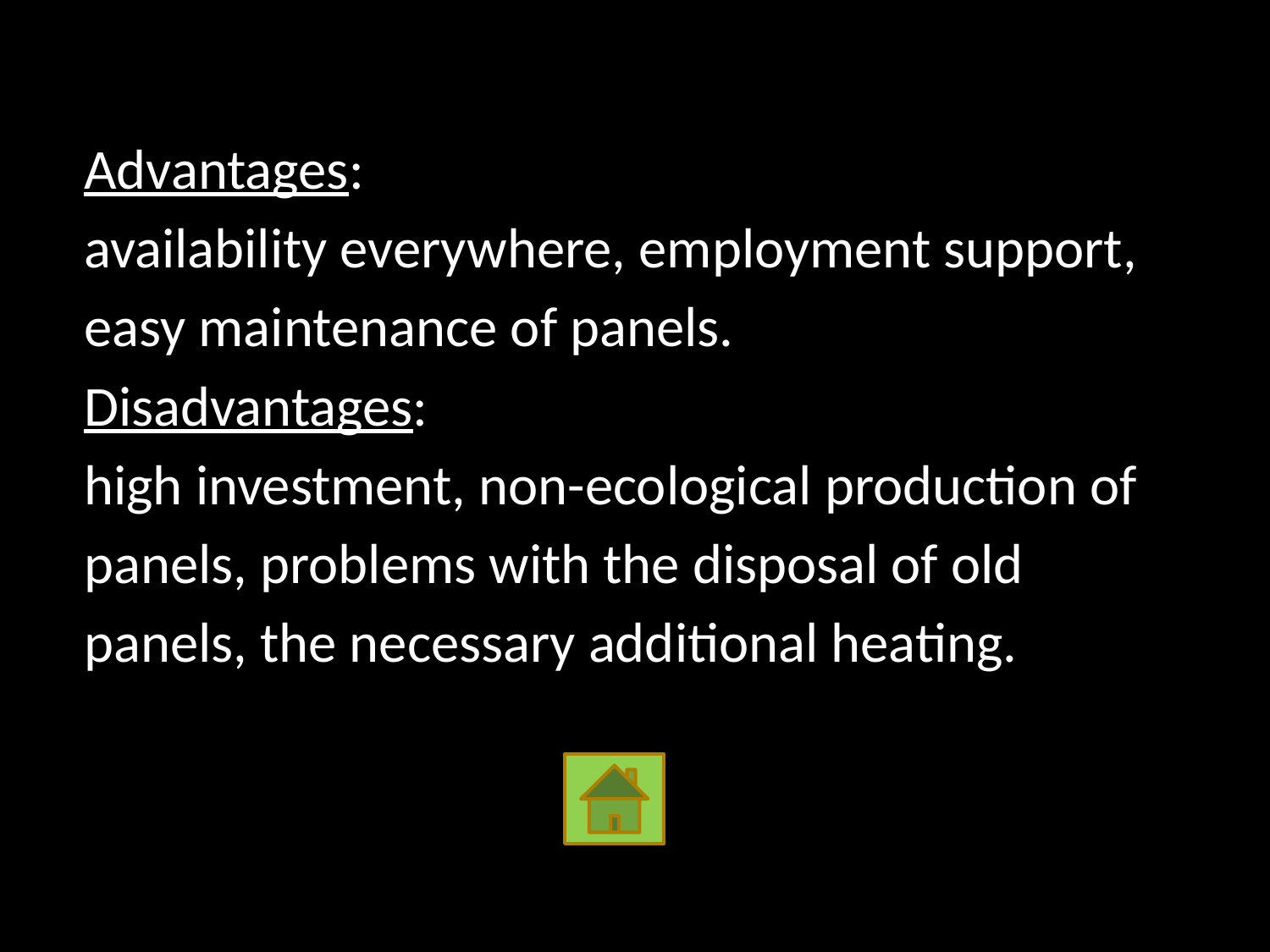

Advantages:
availability everywhere, employment support,
easy maintenance of panels.
Disadvantages:
high investment, non-ecological production of
panels, problems with the disposal of old
panels, the necessary additional heating.